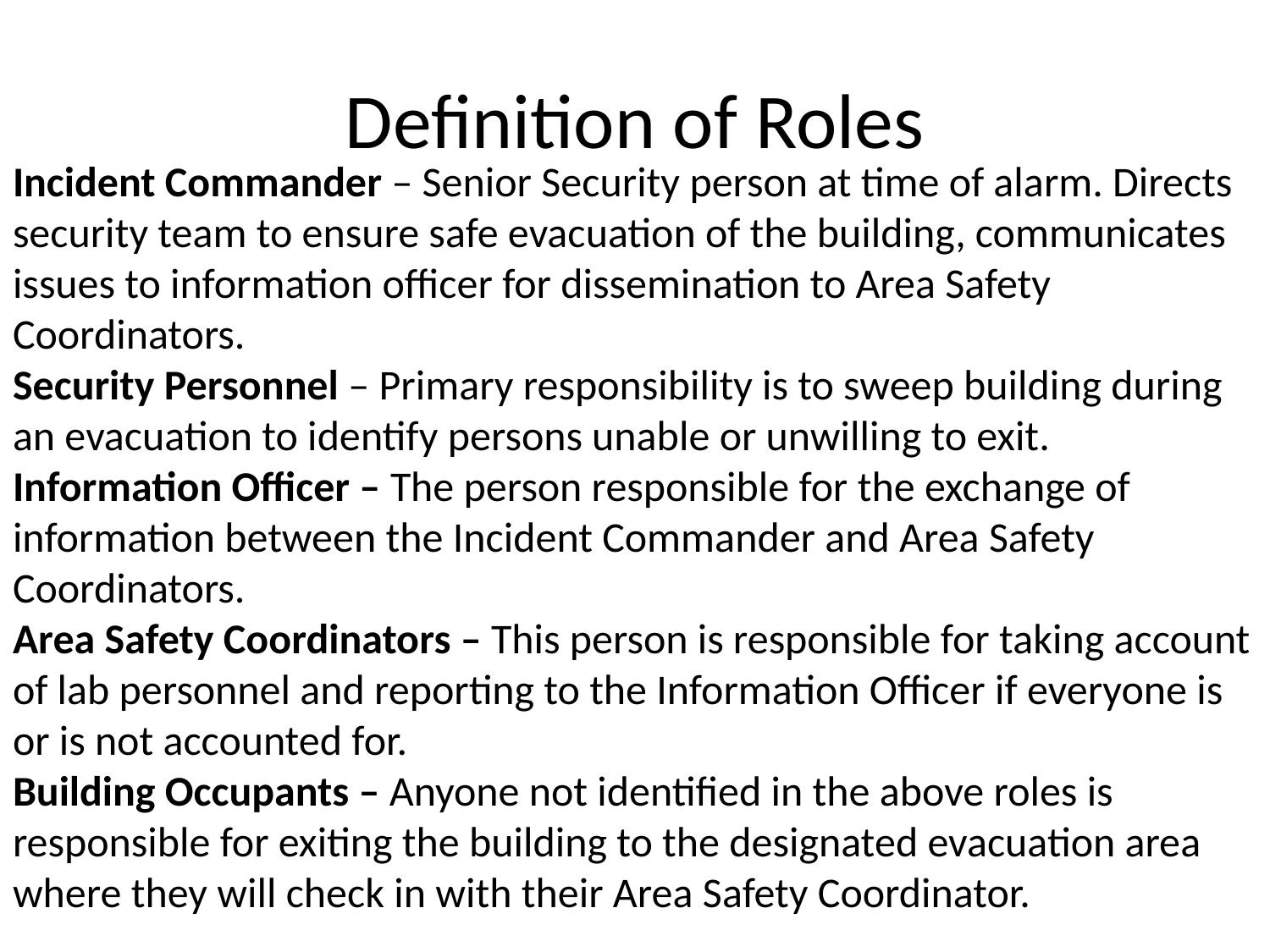

# Definition of Roles
Incident Commander – Senior Security person at time of alarm. Directs security team to ensure safe evacuation of the building, communicates issues to information officer for dissemination to Area Safety Coordinators.
Security Personnel – Primary responsibility is to sweep building during an evacuation to identify persons unable or unwilling to exit.
Information Officer – The person responsible for the exchange of information between the Incident Commander and Area Safety Coordinators.
Area Safety Coordinators – This person is responsible for taking account of lab personnel and reporting to the Information Officer if everyone is  or is not accounted for.
Building Occupants – Anyone not identified in the above roles is responsible for exiting the building to the designated evacuation area where they will check in with their Area Safety Coordinator.